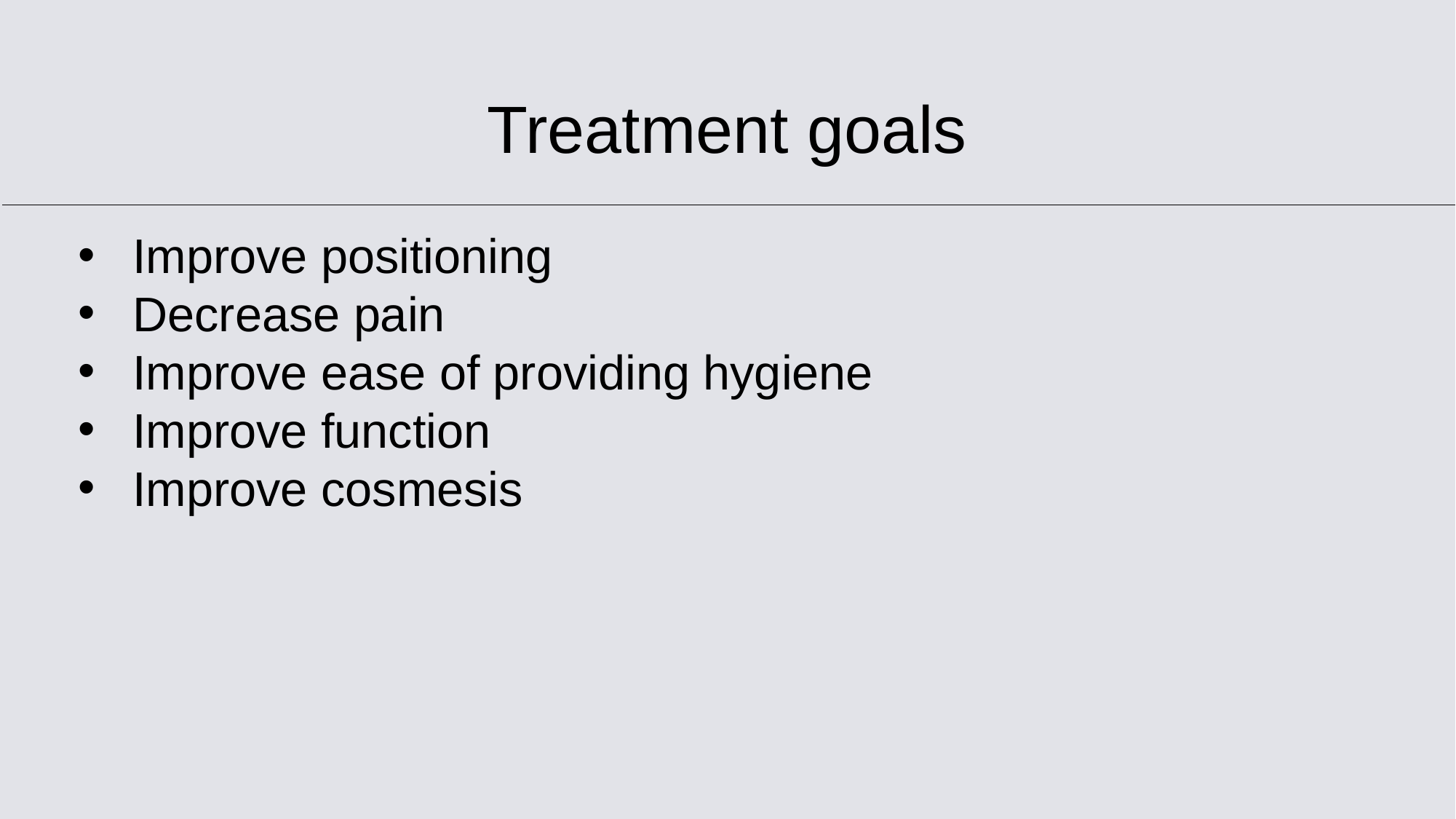

# Treatment goals
Improve positioning
Decrease pain
Improve ease of providing hygiene
Improve function
Improve cosmesis